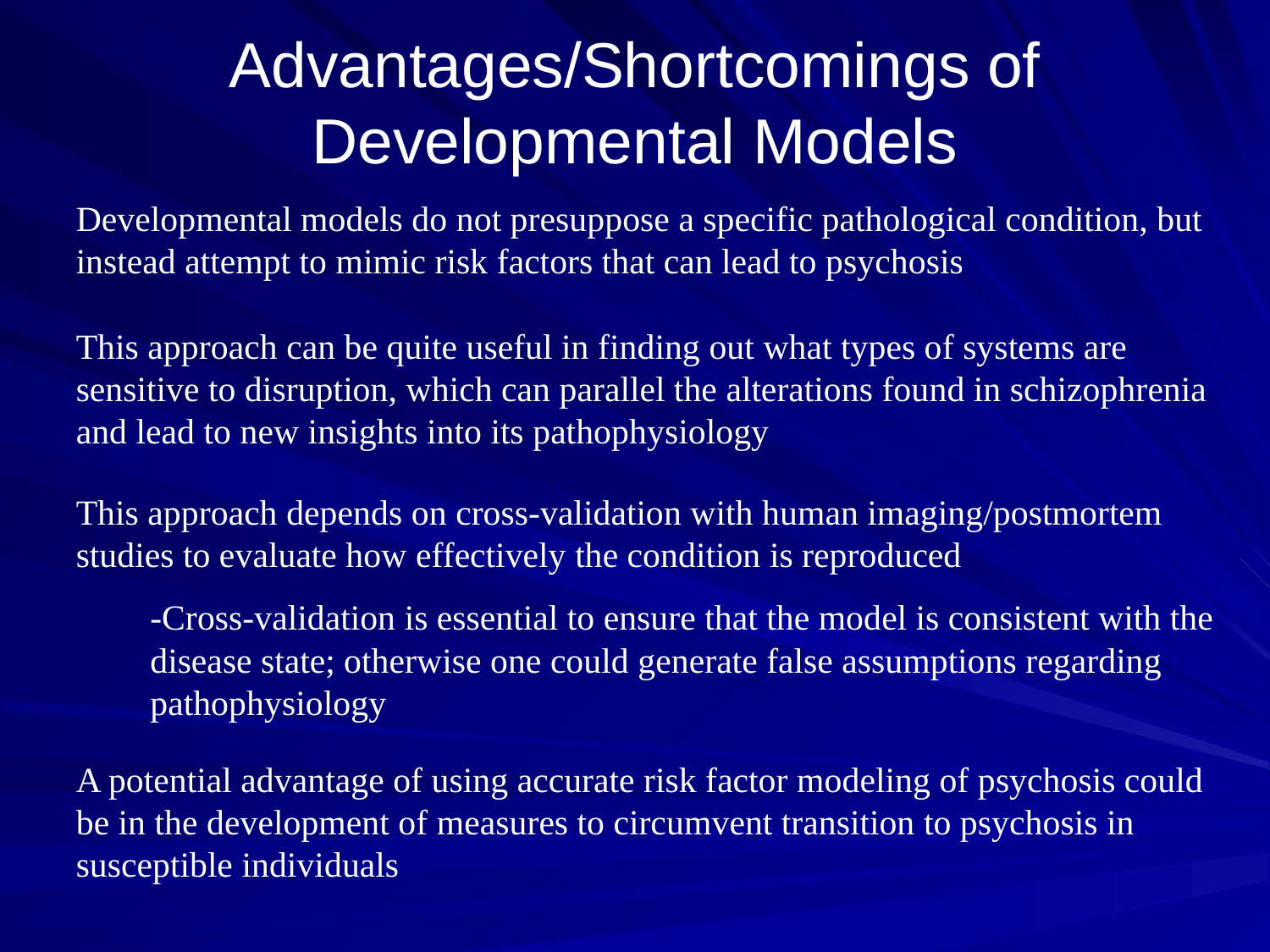

# Advantages/Shortcomings of Developmental Models
Developmental models do not presuppose a specific pathological condition, but instead attempt to mimic risk factors that can lead to psychosis
This approach can be quite useful in finding out what types of systems are  sensitive to disruption, which can parallel the alterations found in schizophrenia and lead to new insights into its pathophysiology
This approach depends on cross-validation with human imaging/postmortem studies to evaluate how effectively the condition is reproduced
-Cross-validation is essential to ensure that the model is consistent with the disease state; otherwise one could generate false assumptions regarding pathophysiology
A potential advantage of using accurate risk factor modeling of psychosis could be in the development of measures to circumvent transition to psychosis in susceptible individuals